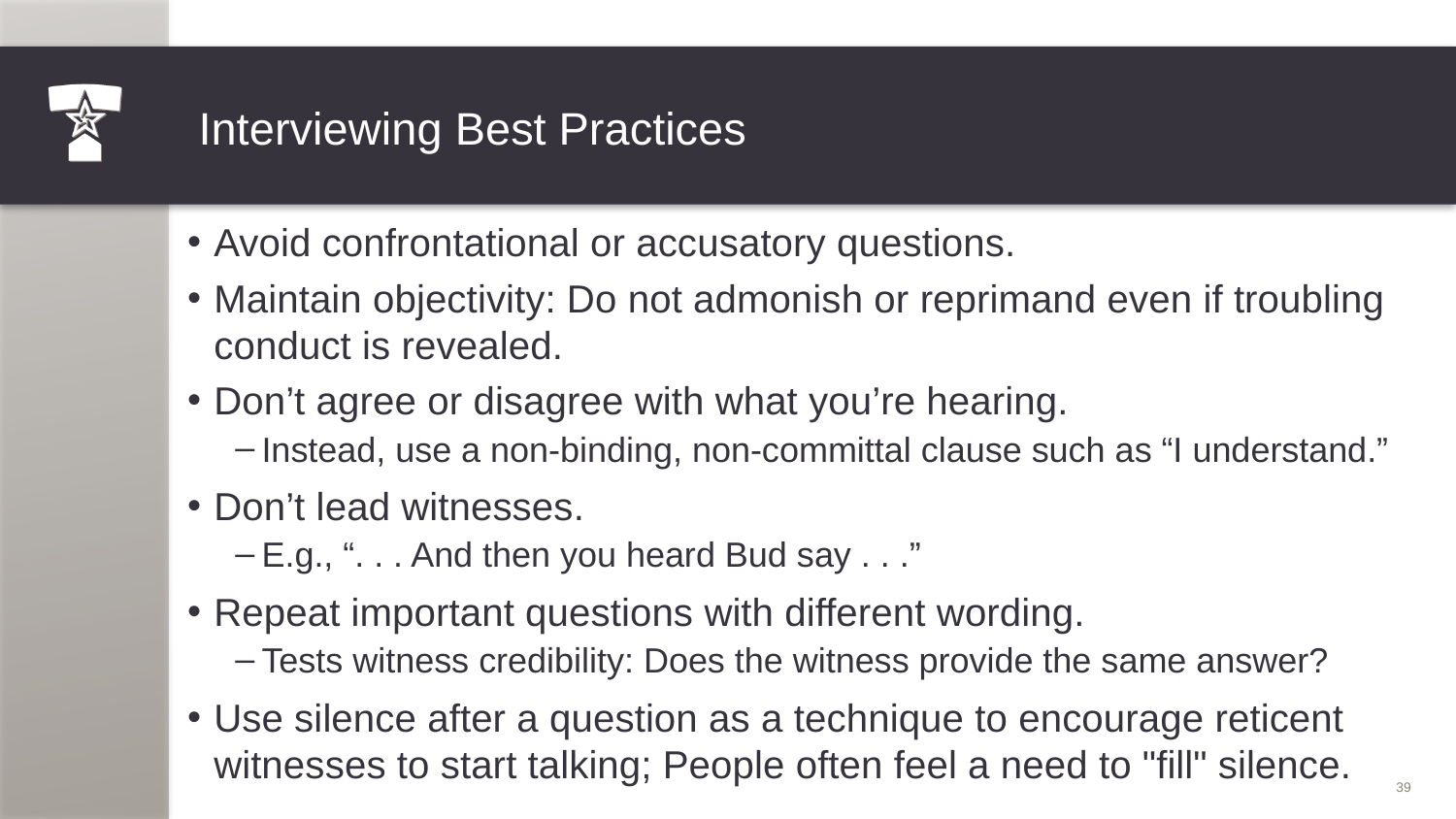

# Interviewing Best Practices
Avoid confrontational or accusatory questions.
Maintain objectivity: Do not admonish or reprimand even if troubling conduct is revealed.
Don’t agree or disagree with what you’re hearing.
Instead, use a non-binding, non-committal clause such as “I understand.”
Don’t lead witnesses.
E.g., “. . . And then you heard Bud say . . .”
Repeat important questions with different wording.
Tests witness credibility: Does the witness provide the same answer?
Use silence after a question as a technique to encourage reticent witnesses to start talking; People often feel a need to "fill" silence.
39